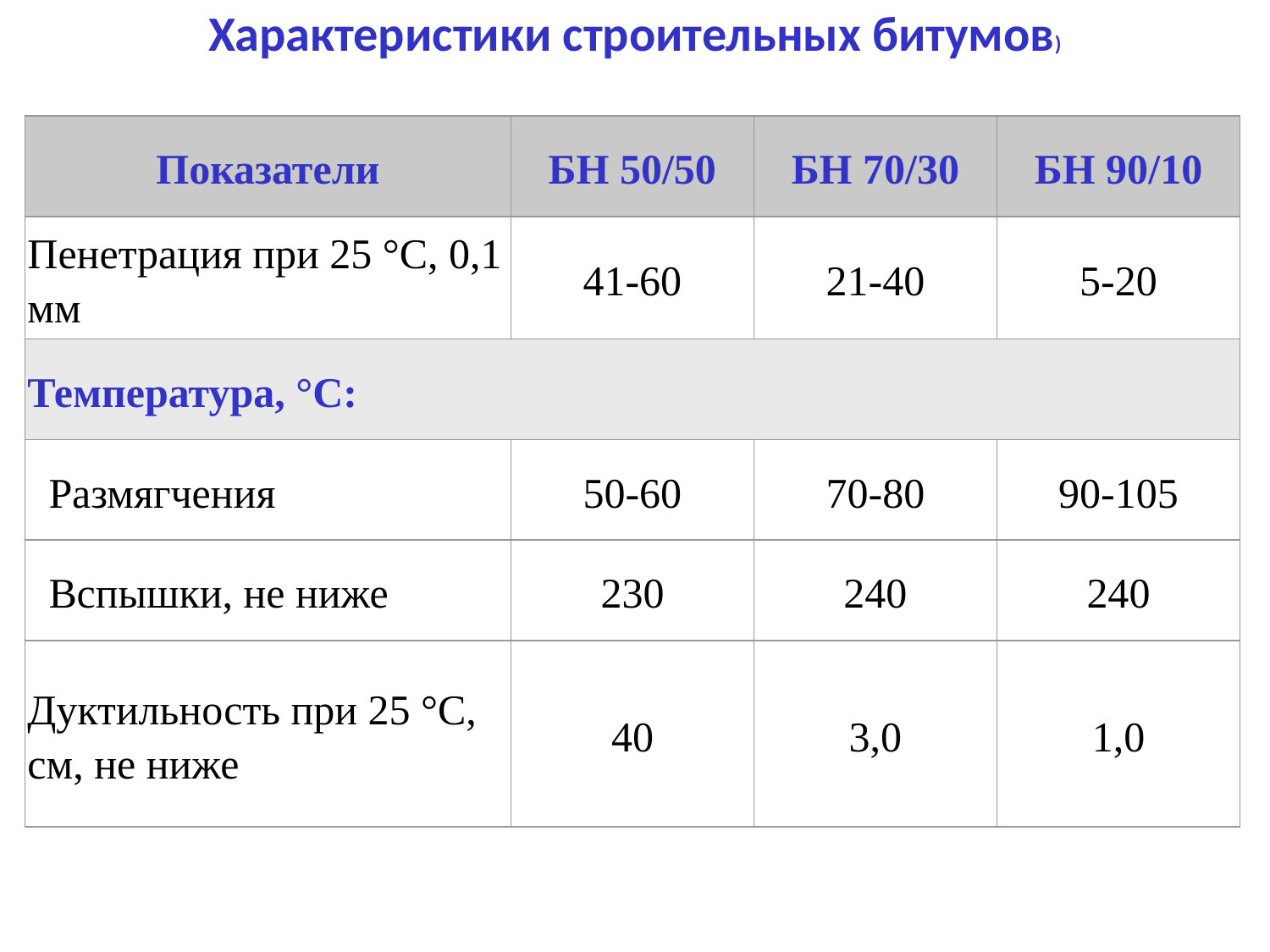

Характеристики строительных битумов)
| Показатели | БН 50/50 | БН 70/30 | БН 90/10 |
| --- | --- | --- | --- |
| Пенетрация при 25 °С, 0,1 мм | 41-60 | 21-40 | 5-20 |
| Температура, °С: |  |  |  |
| Размягчения | 50-60 | 70-80 | 90-105 |
| Вспышки, не ниже | 230 | 240 | 240 |
| Дуктильность при 25 °С, см, не ниже | 40 | 3,0 | 1,0 |